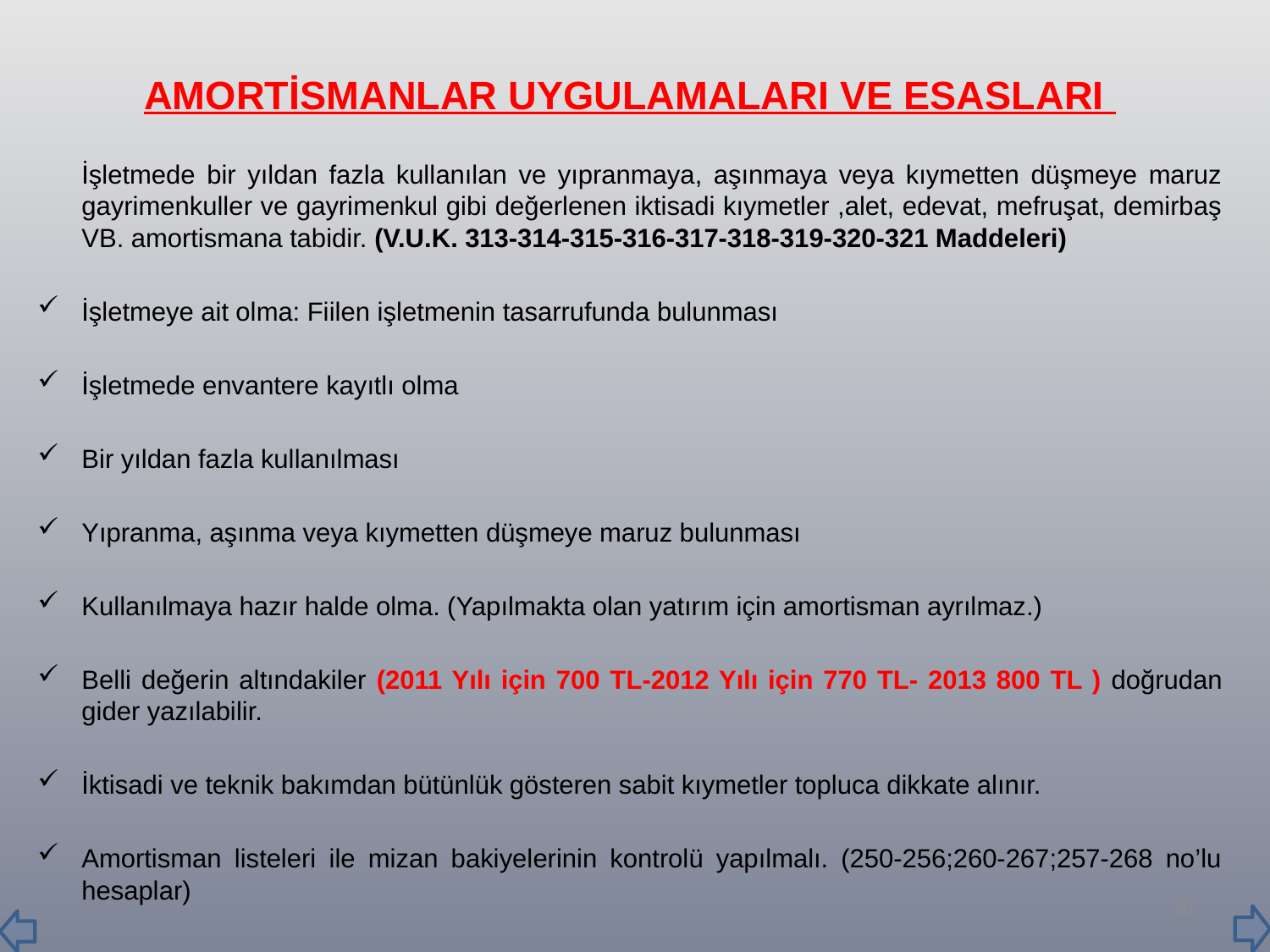

AMORTİSMANLAR UYGULAMALARI VE ESASLARI

		İşletmede bir yıldan fazla kullanılan ve yıpranmaya, aşınmaya veya kıymetten düşmeye maruz gayrimenkuller ve gayrimenkul gibi değerlenen iktisadi kıymetler ,alet, edevat, mefruşat, demirbaş VB. amortismana tabidir. (V.U.K. 313-314-315-316-317-318-319-320-321 Maddeleri)

İşletmeye ait olma: Fiilen işletmenin tasarrufunda bulunması

İşletmede envantere kayıtlı olma

Bir yıldan fazla kullanılması

Yıpranma, aşınma veya kıymetten düşmeye maruz bulunması

Kullanılmaya hazır halde olma. (Yapılmakta olan yatırım için amortisman ayrılmaz.)

Belli değerin altındakiler (2011 Yılı için 700 TL-2012 Yılı için 770 TL- 2013 800 TL ) doğrudan gider yazılabilir.

İktisadi ve teknik bakımdan bütünlük gösteren sabit kıymetler topluca dikkate alınır.

Amortisman listeleri ile mizan bakiyelerinin kontrolü yapılmalı. (250-256;260-267;257-268 no’lu hesaplar)

30